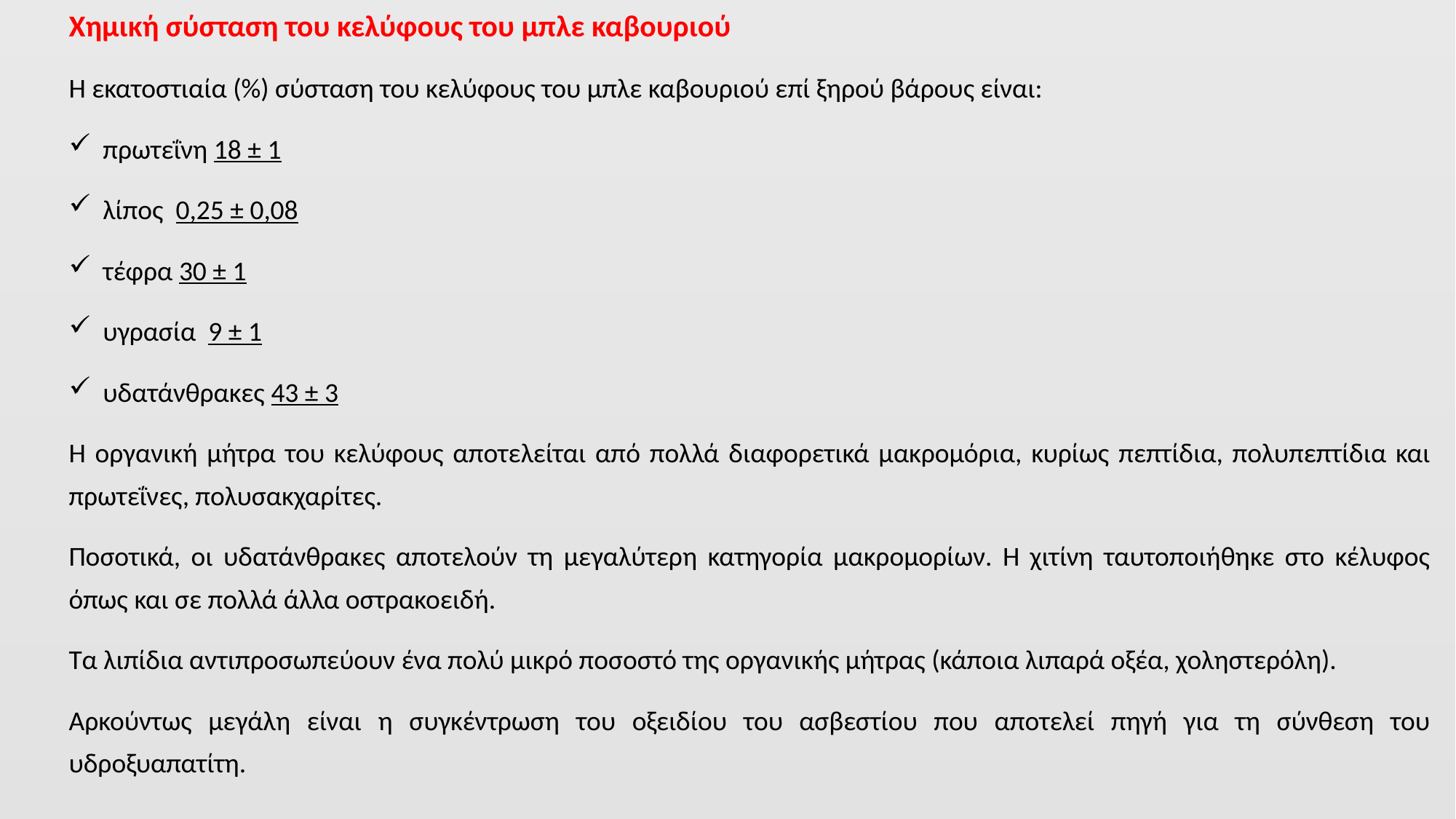

Χημική σύσταση του κελύφους του μπλε καβουριού
Η εκατοστιαία (%) σύσταση του κελύφους του μπλε καβουριού επί ξηρού βάρους είναι:
πρωτεΐνη 18 ± 1
λίπος  0,25 ± 0,08
τέφρα 30 ± 1
υγρασία  9 ± 1
υδατάνθρακες 43 ± 3
Η οργανική μήτρα του κελύφους αποτελείται από πολλά διαφορετικά μακρομόρια, κυρίως πεπτίδια, πολυπεπτίδια και πρωτεΐνες, πολυσακχαρίτες.
Ποσοτικά, οι υδατάνθρακες αποτελούν τη μεγαλύτερη κατηγορία μακρομορίων. Η χιτίνη ταυτοποιήθηκε στο κέλυφος όπως και σε πολλά άλλα οστρακοειδή.
Τα λιπίδια αντιπροσωπεύουν ένα πολύ μικρό ποσοστό της οργανικής μήτρας (κάποια λιπαρά οξέα, χοληστερόλη).
Αρκούντως μεγάλη είναι η συγκέντρωση του οξειδίου του ασβεστίου που αποτελεί πηγή για τη σύνθεση του υδροξυαπατίτη.